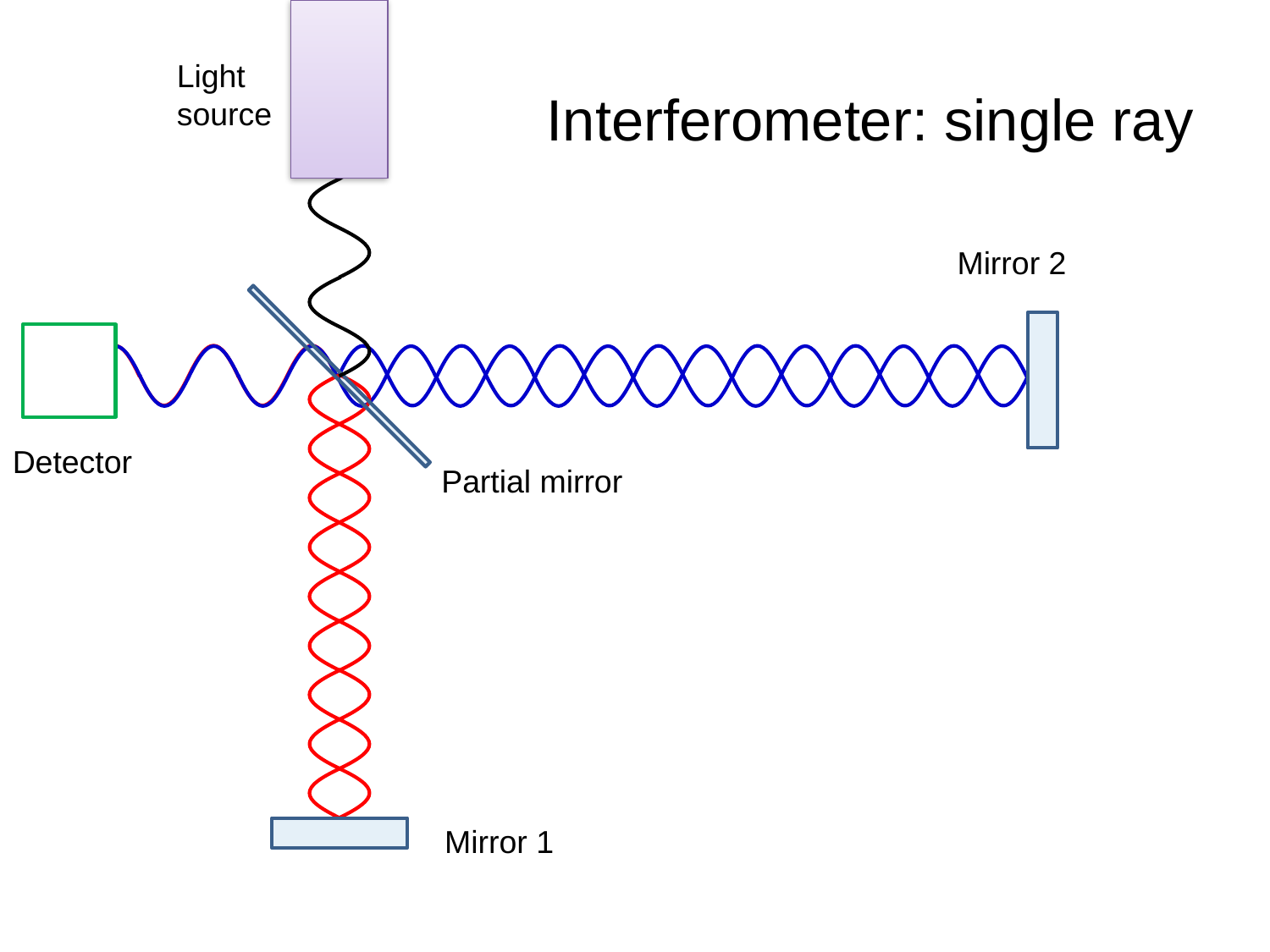

# Interferometer: single ray
Light source

Mirror 2

Detector
Partial mirror

Mirror 1